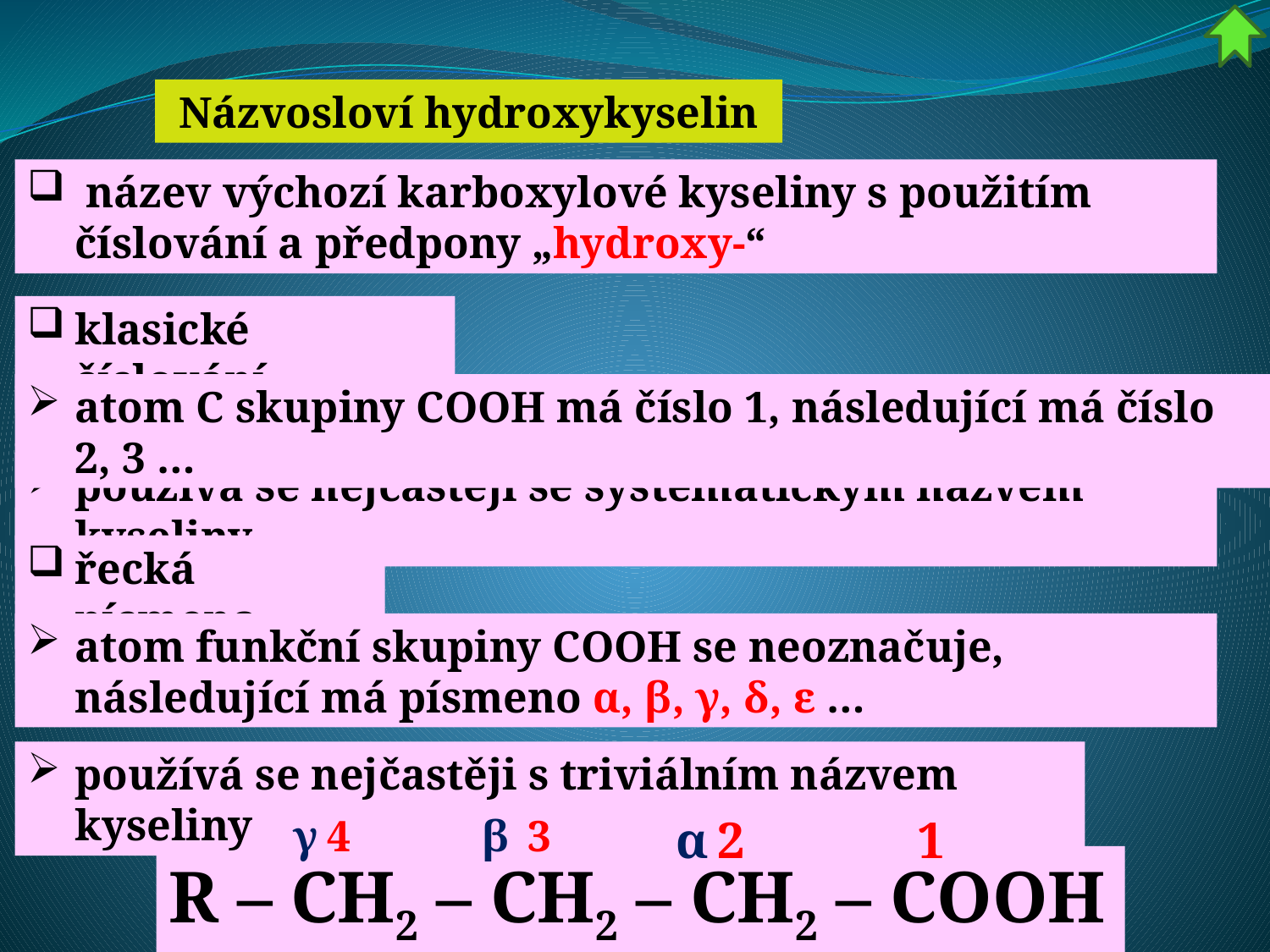

Názvosloví hydroxykyselin
 název výchozí karboxylové kyseliny s použitím číslování a předpony „hydroxy-“
klasické číslování
atom C skupiny COOH má číslo 1, následující má číslo 2, 3 …
používá se nejčastěji se systematickým názvem kyseliny
řecká písmena
atom funkční skupiny COOH se neoznačuje, následující má písmeno α, β, γ, δ, ε …
používá se nejčastěji s triviálním názvem kyseliny
4
β
3
γ
α
2
1
R – CH2 – CH2 – CH2 – COOH